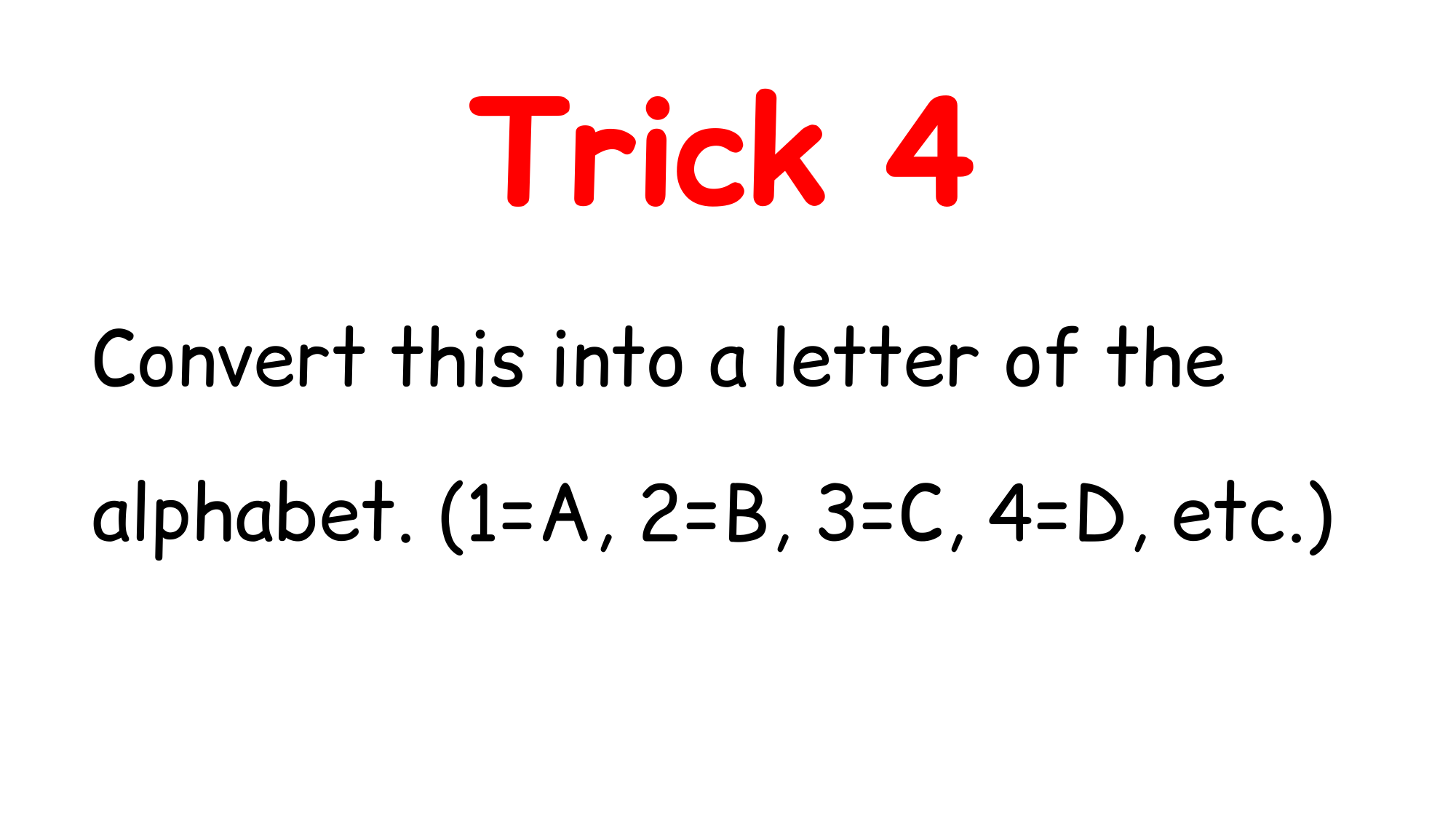

# Trick 4
Convert this into a letter of the alphabet. (1=A, 2=B, 3=C, 4=D, etc.)